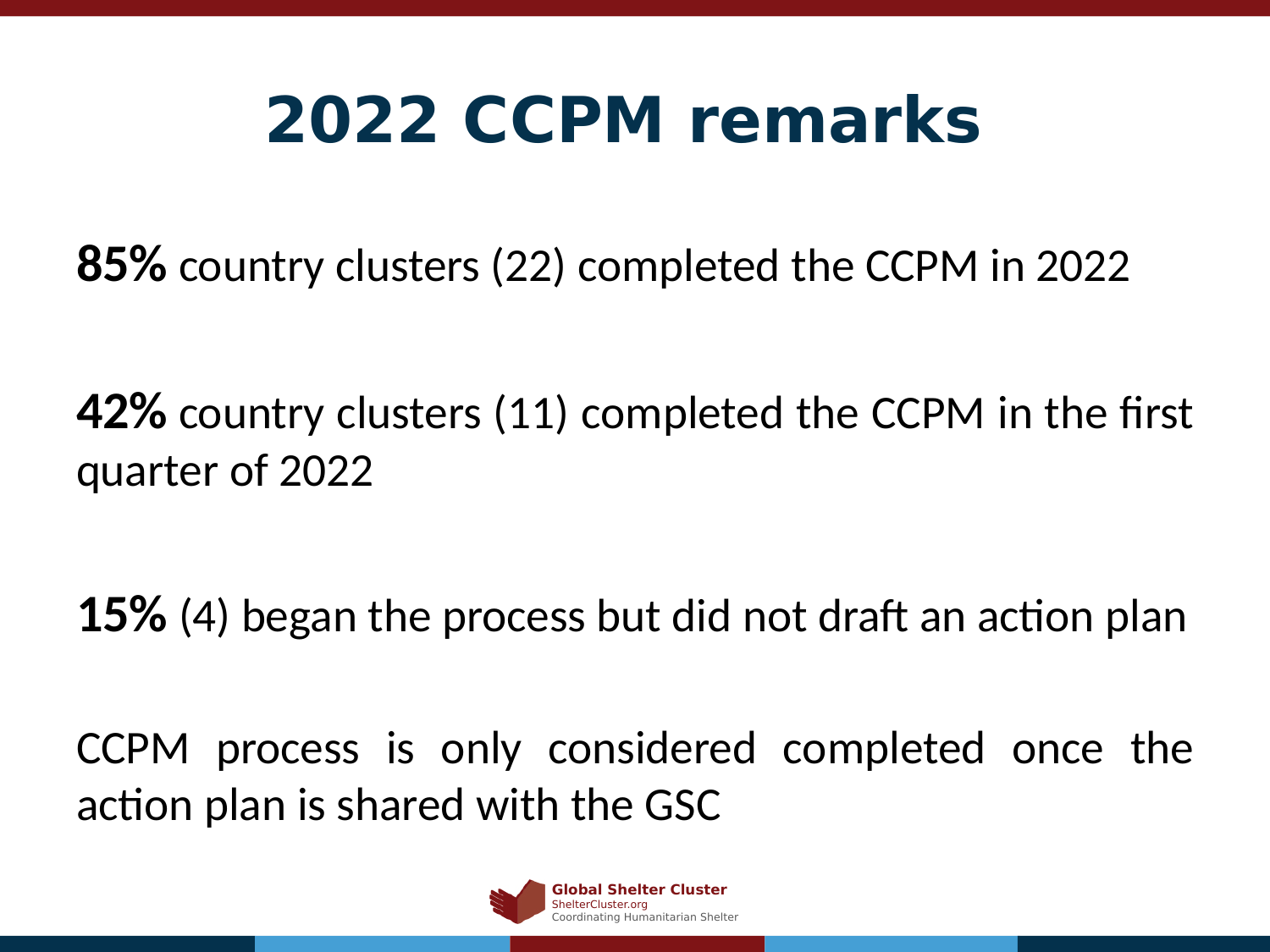

# 2022 CCPM remarks
85% country clusters (22) completed the CCPM in 2022

42% country clusters (11) completed the CCPM in the first quarter of 2022

15% (4) began the process but did not draft an action plan

CCPM process is only considered completed once the action plan is shared with the GSC